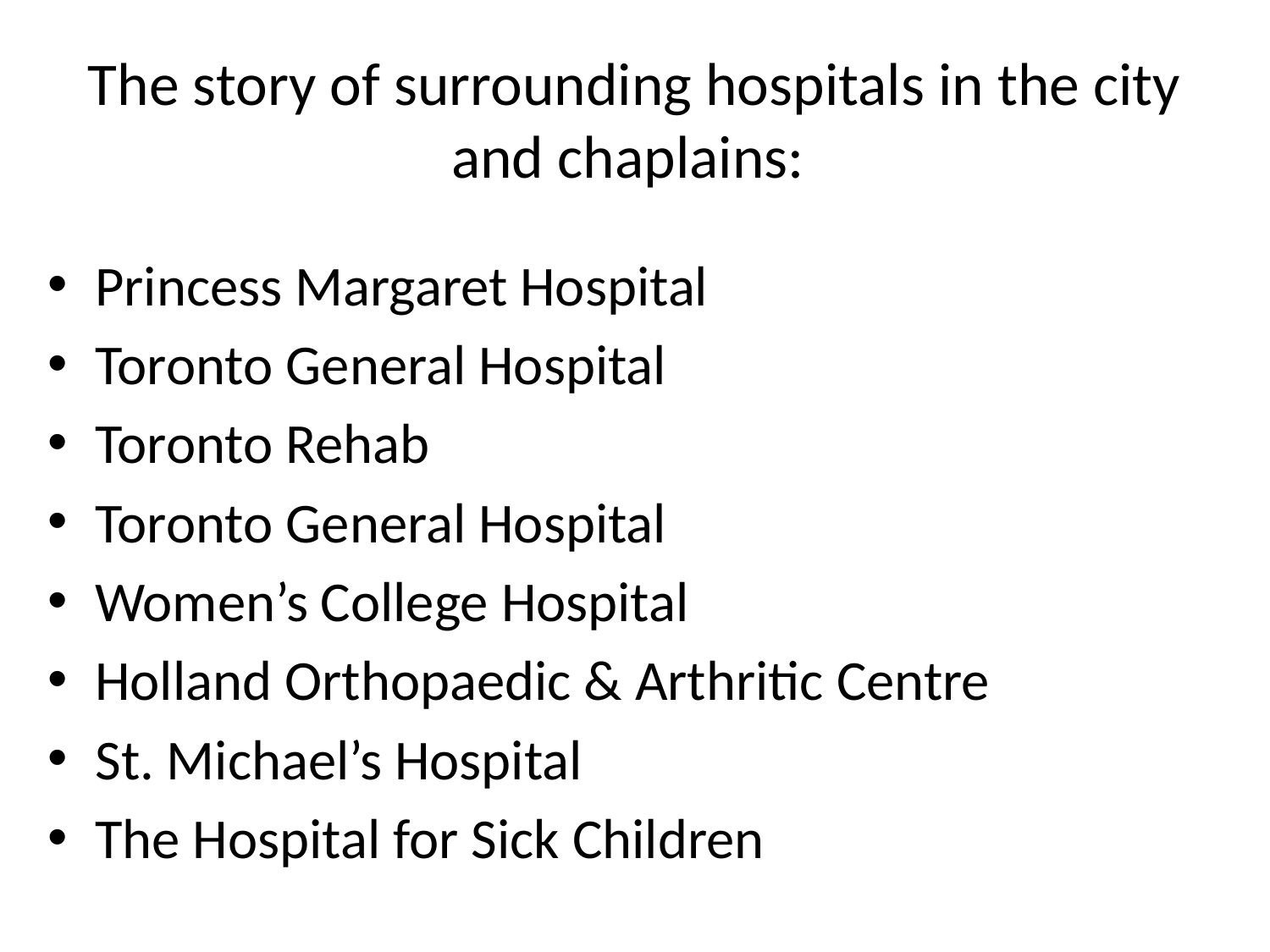

# The story of surrounding hospitals in the city and chaplains:
Princess Margaret Hospital
Toronto General Hospital
Toronto Rehab
Toronto General Hospital
Women’s College Hospital
Holland Orthopaedic & Arthritic Centre
St. Michael’s Hospital
The Hospital for Sick Children